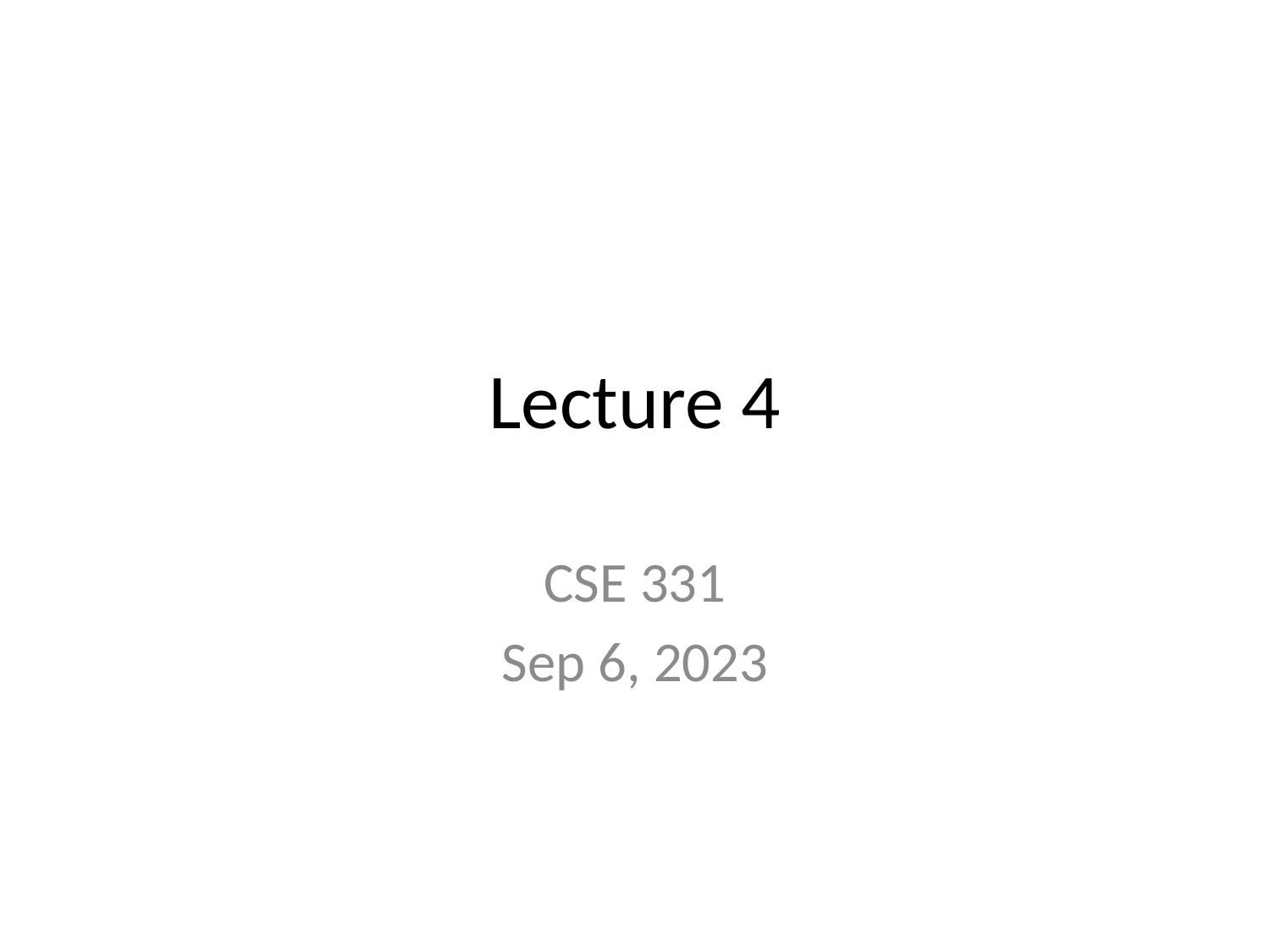

# Lecture 4
CSE 331
Sep 6, 2023